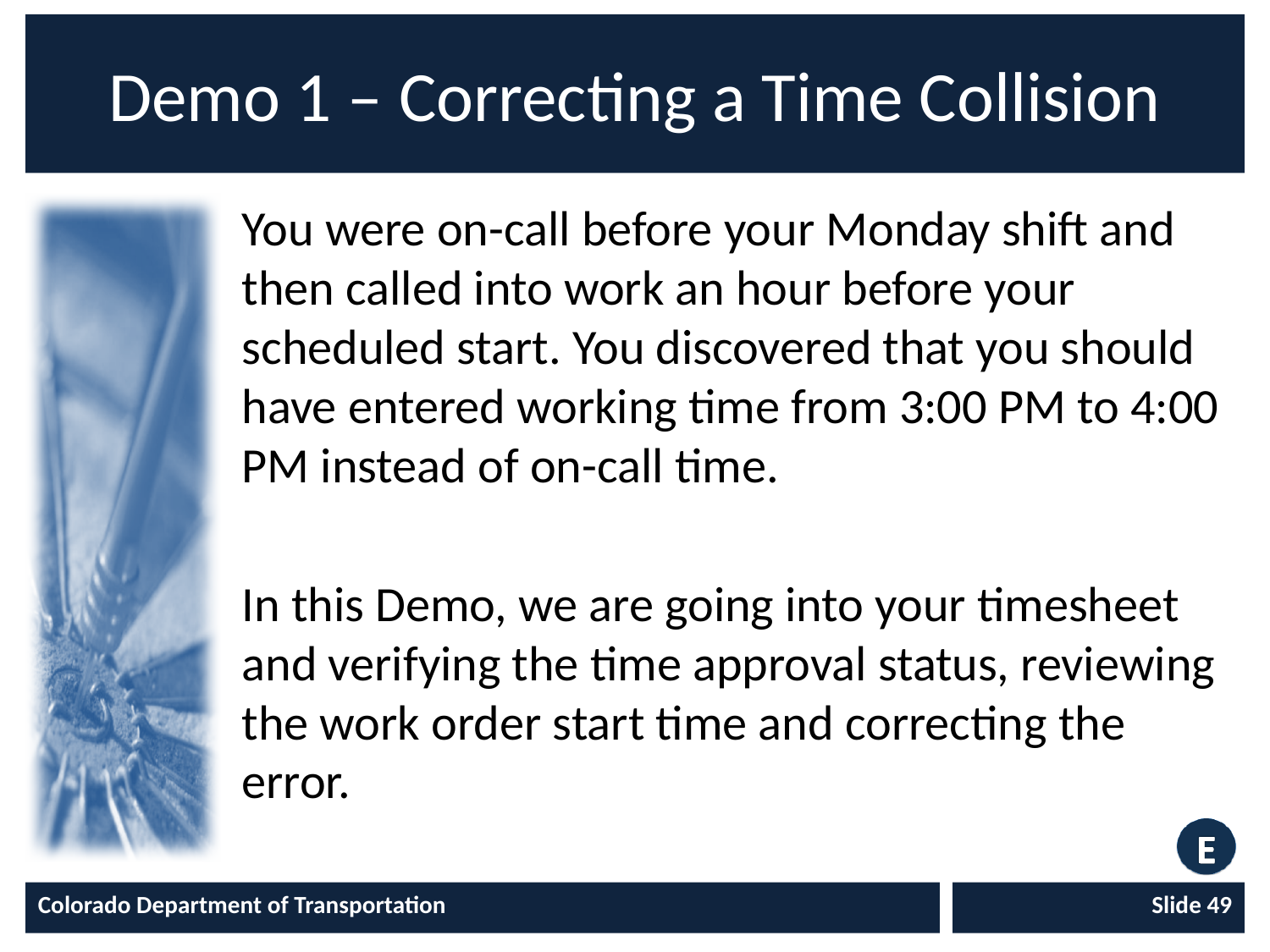

# Demo 1 – Correcting a Time Collision
You were on-call before your Monday shift and then called into work an hour before your scheduled start. You discovered that you should have entered working time from 3:00 PM to 4:00 PM instead of on-call time.

In this Demo, we are going into your timesheet and verifying the time approval status, reviewing the work order start time and correcting the error.

Colorado Department of Transportation
Slide 49